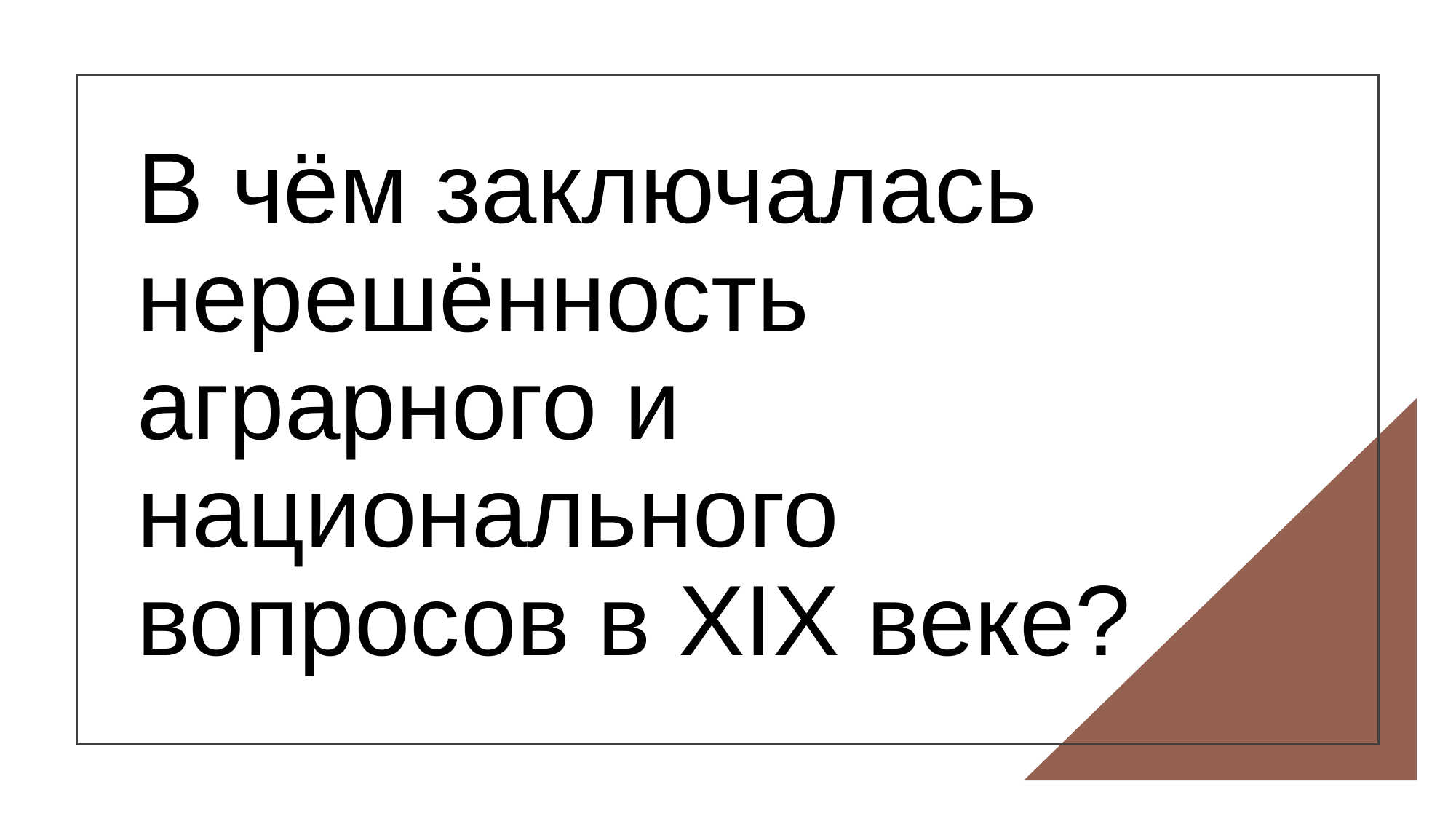

# В чём заключалась нерешённость аграрного и национального вопросов в XIX веке?